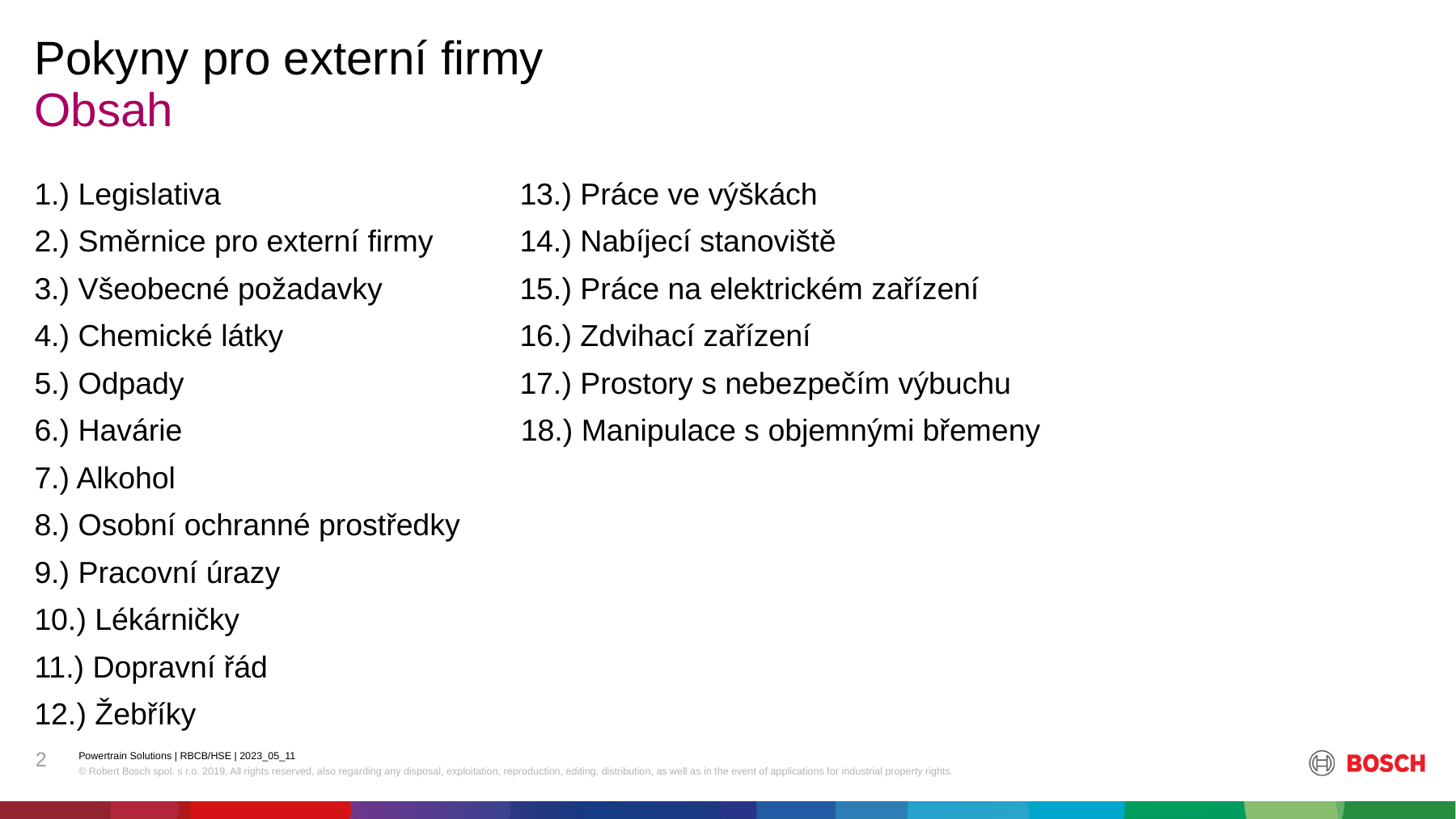

Pokyny pro externí firmy
# Obsah
1.) Legislativa			13.) Práce ve výškách
2.) Směrnice pro externí firmy	14.) Nabíjecí stanoviště
3.) Všeobecné požadavky		15.) Práce na elektrickém zařízení
4.) Chemické látky		16.) Zdvihací zařízení
5.) Odpady			17.) Prostory s nebezpečím výbuchu
6.) Havárie                                        18.) Manipulace s objemnými břemeny
7.) Alkohol
8.) Osobní ochranné prostředky
9.) Pracovní úrazy
10.) Lékárničky
11.) Dopravní řád
12.) Žebříky
2